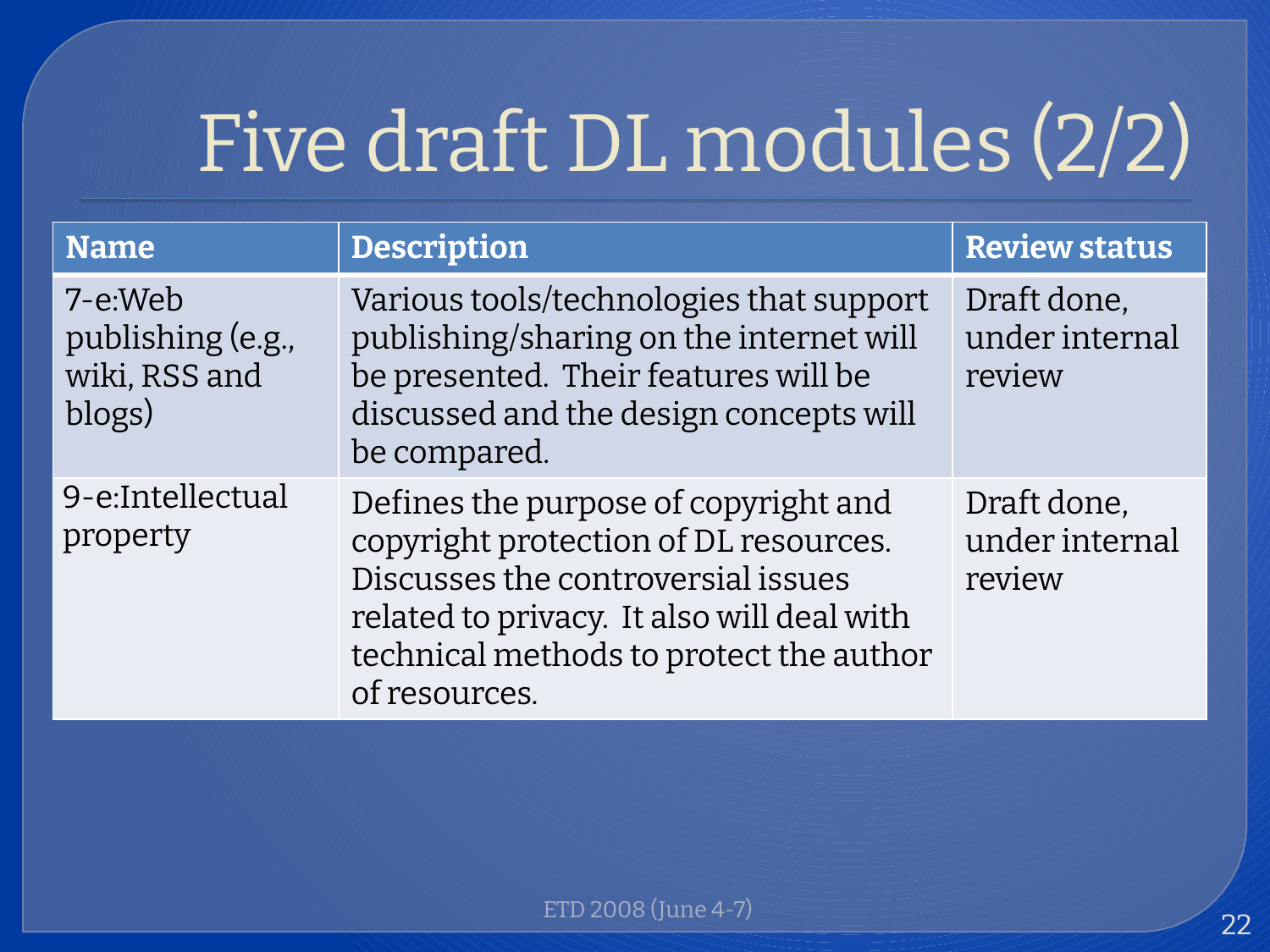

# Five draft DL modules (2/2)
| Name | Description | Review status |
| --- | --- | --- |
| 7-e:Web publishing (e.g., wiki, RSS and blogs) | Various tools/technologies that support publishing/sharing on the internet will be presented. Their features will be discussed and the design concepts will be compared. | Draft done, under internal review |
| 9-e:Intellectual property | Defines the purpose of copyright and copyright protection of DL resources. Discusses the controversial issues related to privacy. It also will deal with technical methods to protect the author of resources. | Draft done, under internal review |
ETD 2008 (June 4-7)
22